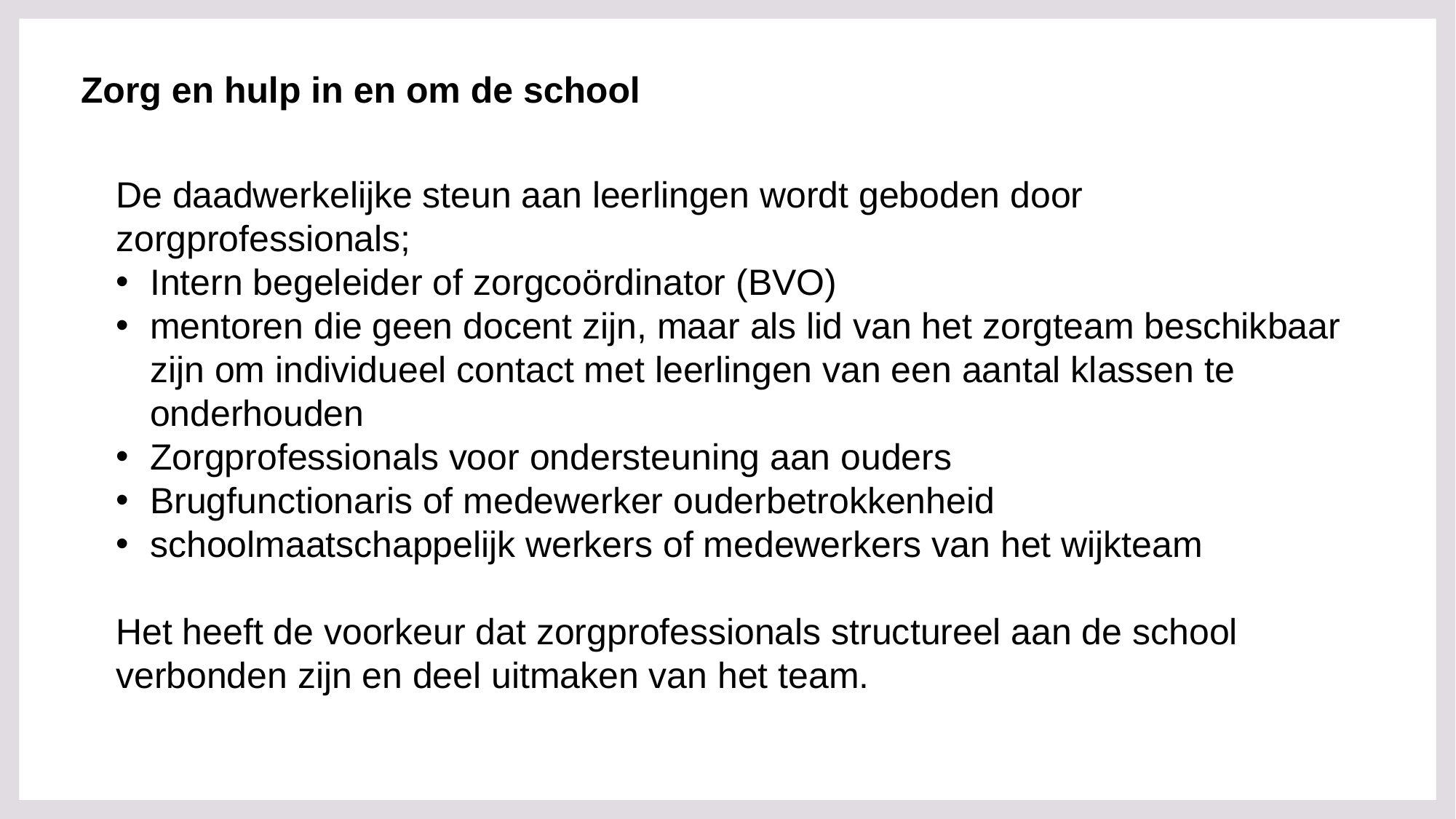

Zorg en hulp in en om de school
De daadwerkelijke steun aan leerlingen wordt geboden door zorgprofessionals;
Intern begeleider of zorgcoördinator (BVO)
mentoren die geen docent zijn, maar als lid van het zorgteam beschikbaar zijn om individueel contact met leerlingen van een aantal klassen te onderhouden
Zorgprofessionals voor ondersteuning aan ouders
Brugfunctionaris of medewerker ouderbetrokkenheid
schoolmaatschappelijk werkers of medewerkers van het wijkteam

Het heeft de voorkeur dat zorgprofessionals structureel aan de school verbonden zijn en deel uitmaken van het team.